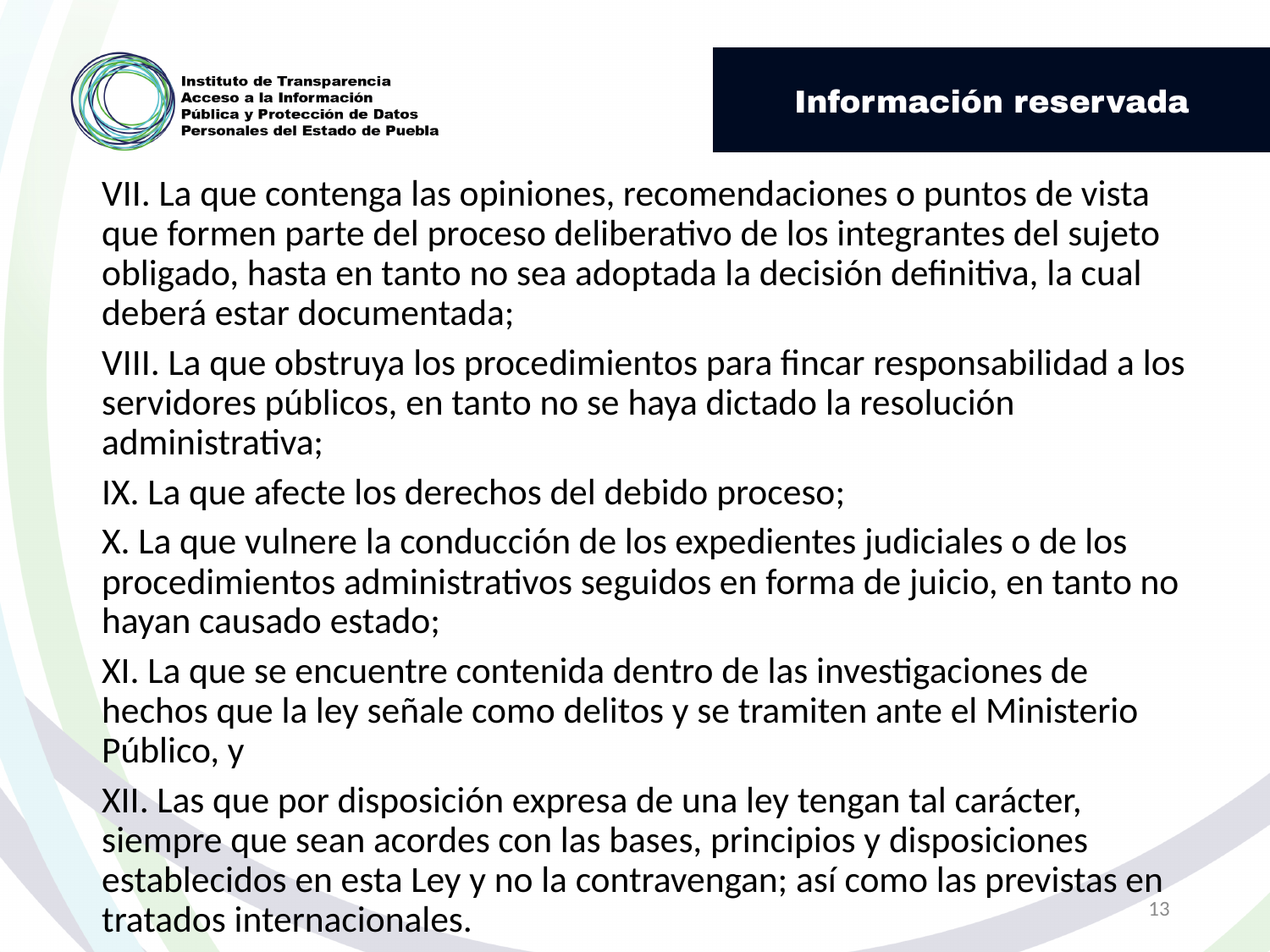

Información reservada
VII. La que contenga las opiniones, recomendaciones o puntos de vista que formen parte del proceso deliberativo de los integrantes del sujeto obligado, hasta en tanto no sea adoptada la decisión definitiva, la cual deberá estar documentada;
VIII. La que obstruya los procedimientos para fincar responsabilidad a los servidores públicos, en tanto no se haya dictado la resolución administrativa;
IX. La que afecte los derechos del debido proceso;
X. La que vulnere la conducción de los expedientes judiciales o de los procedimientos administrativos seguidos en forma de juicio, en tanto no hayan causado estado;
XI. La que se encuentre contenida dentro de las investigaciones de hechos que la ley señale como delitos y se tramiten ante el Ministerio Público, y
XII. Las que por disposición expresa de una ley tengan tal carácter, siempre que sean acordes con las bases, principios y disposiciones establecidos en esta Ley y no la contravengan; así como las previstas en tratados internacionales.

13